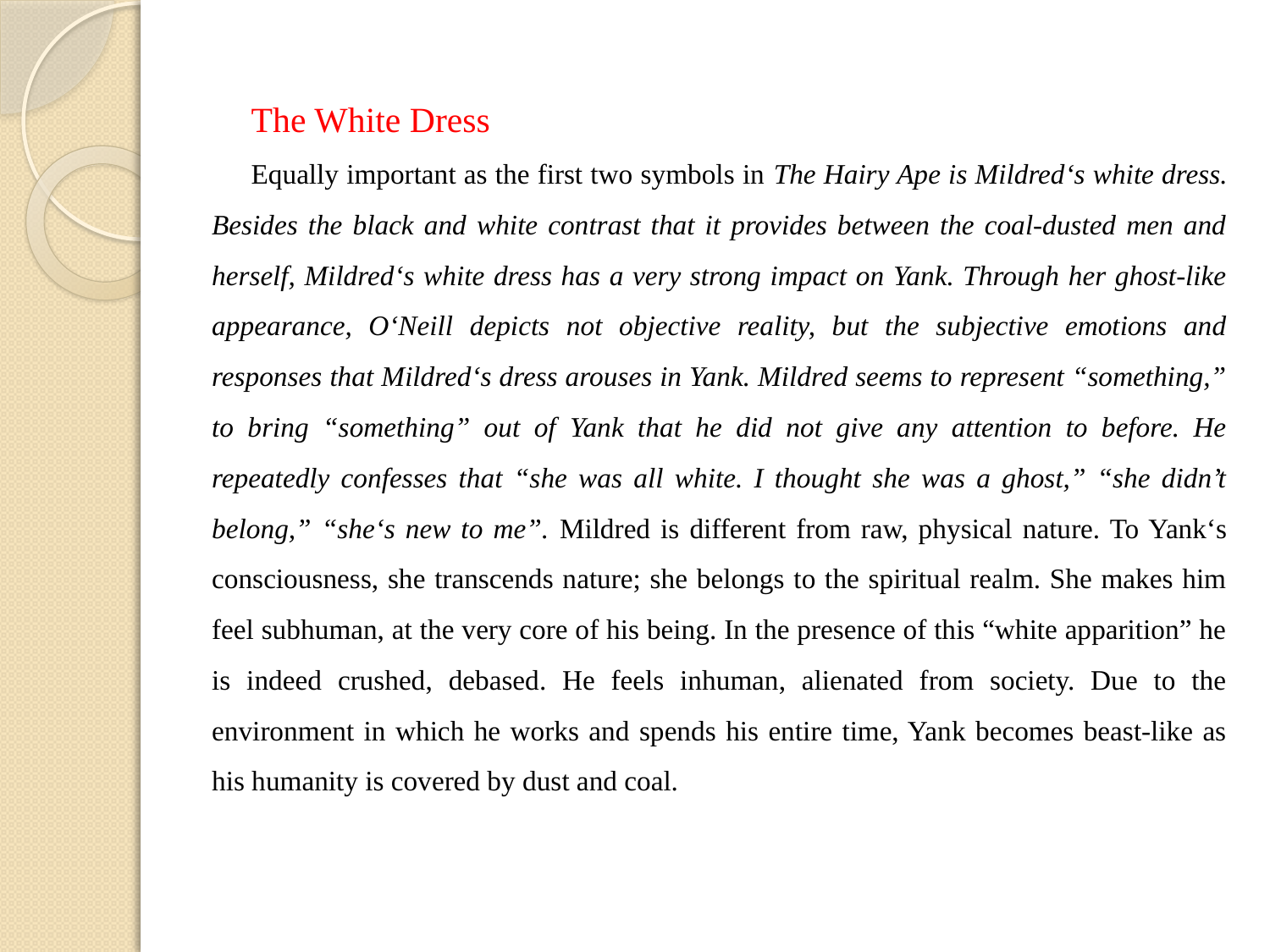

The White Dress
Equally important as the first two symbols in The Hairy Ape is Mildred‘s white dress. Besides the black and white contrast that it provides between the coal-dusted men and herself, Mildred‘s white dress has a very strong impact on Yank. Through her ghost-like appearance, O‘Neill depicts not objective reality, but the subjective emotions and responses that Mildred‘s dress arouses in Yank. Mildred seems to represent “something,” to bring “something” out of Yank that he did not give any attention to before. He repeatedly confesses that “she was all white. I thought she was a ghost,” “she didn’t belong,” “she‘s new to me”. Mildred is different from raw, physical nature. To Yank‘s consciousness, she transcends nature; she belongs to the spiritual realm. She makes him feel subhuman, at the very core of his being. In the presence of this “white apparition” he is indeed crushed, debased. He feels inhuman, alienated from society. Due to the environment in which he works and spends his entire time, Yank becomes beast-like as his humanity is covered by dust and coal.